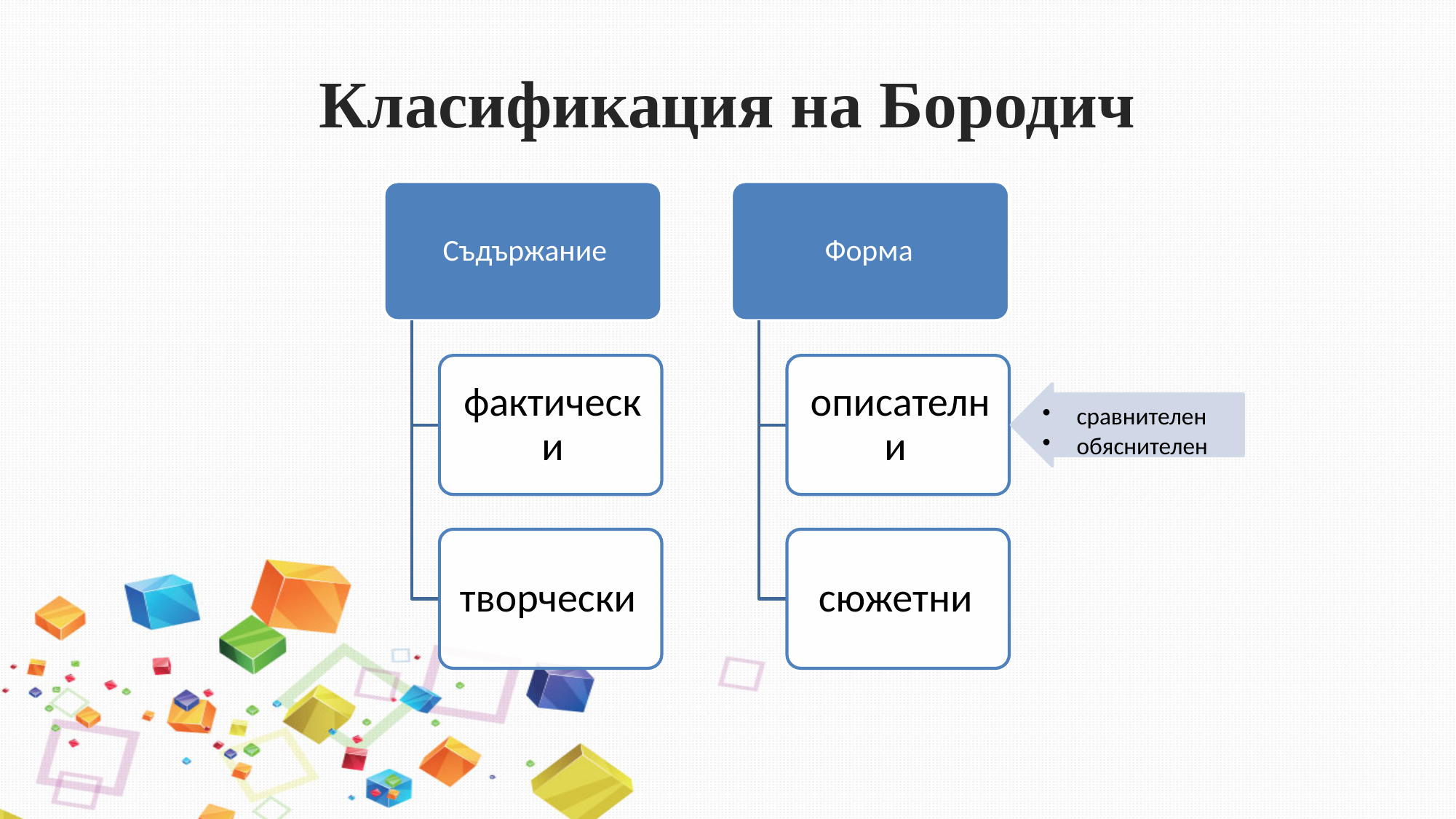

# Класификация на Бородич
Съдържание
фактически
творчески
Форма
описателни
сюжетни

сравнителен
обяснителен